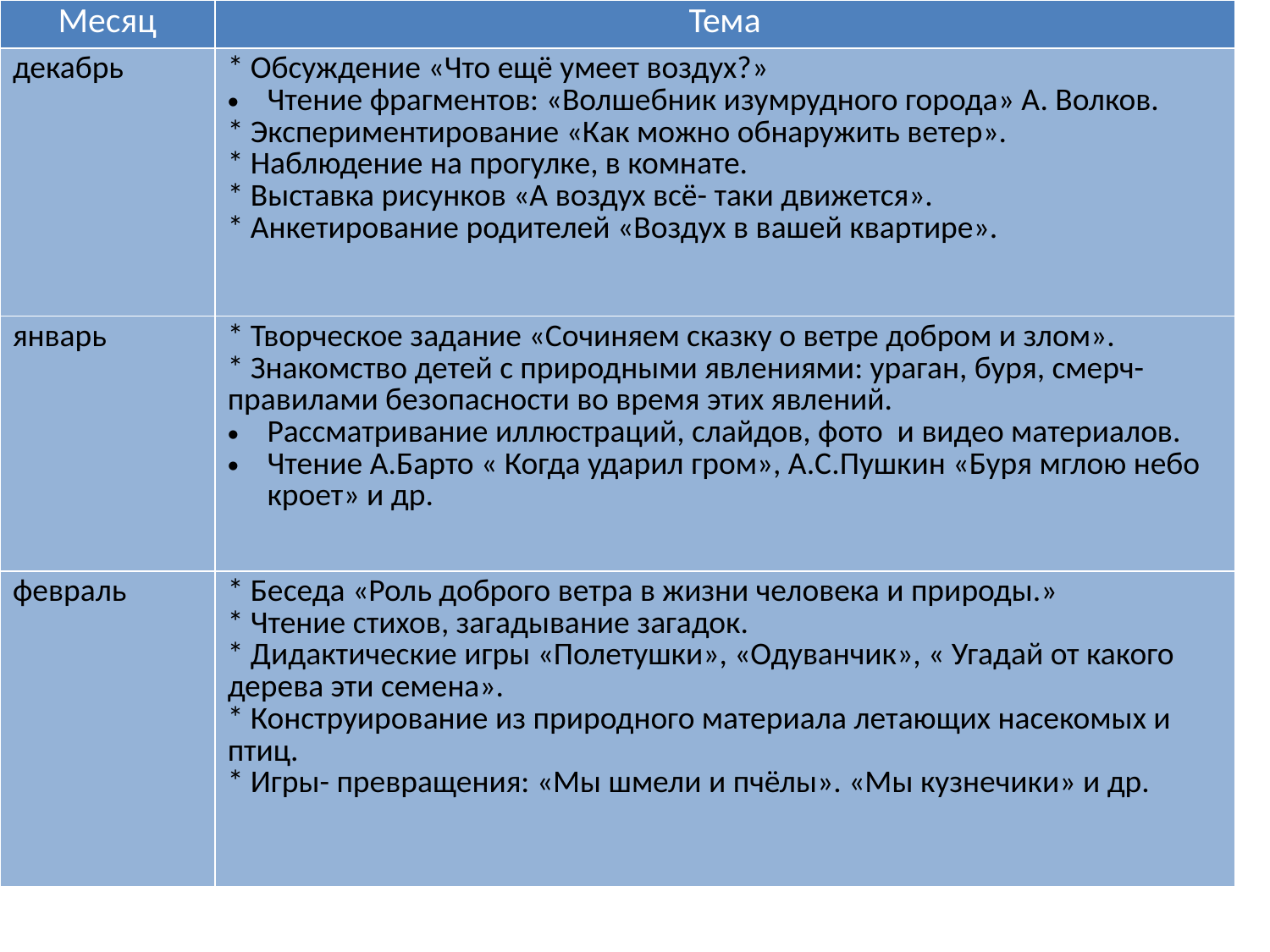

| Месяц | Тема |
| --- | --- |
| декабрь | \* Обсуждение «Что ещё умеет воздух?» Чтение фрагментов: «Волшебник изумрудного города» А. Волков. \* Экспериментирование «Как можно обнаружить ветер». \* Наблюдение на прогулке, в комнате. \* Выставка рисунков «А воздух всё- таки движется». \* Анкетирование родителей «Воздух в вашей квартире». |
| январь | \* Творческое задание «Сочиняем сказку о ветре добром и злом». \* Знакомство детей с природными явлениями: ураган, буря, смерч- правилами безопасности во время этих явлений. Рассматривание иллюстраций, слайдов, фото и видео материалов. Чтение А.Барто « Когда ударил гром», А.С.Пушкин «Буря мглою небо кроет» и др. |
| февраль | \* Беседа «Роль доброго ветра в жизни человека и природы.» \* Чтение стихов, загадывание загадок. \* Дидактические игры «Полетушки», «Одуванчик», « Угадай от какого дерева эти семена». \* Конструирование из природного материала летающих насекомых и птиц. \* Игры- превращения: «Мы шмели и пчёлы». «Мы кузнечики» и др. |